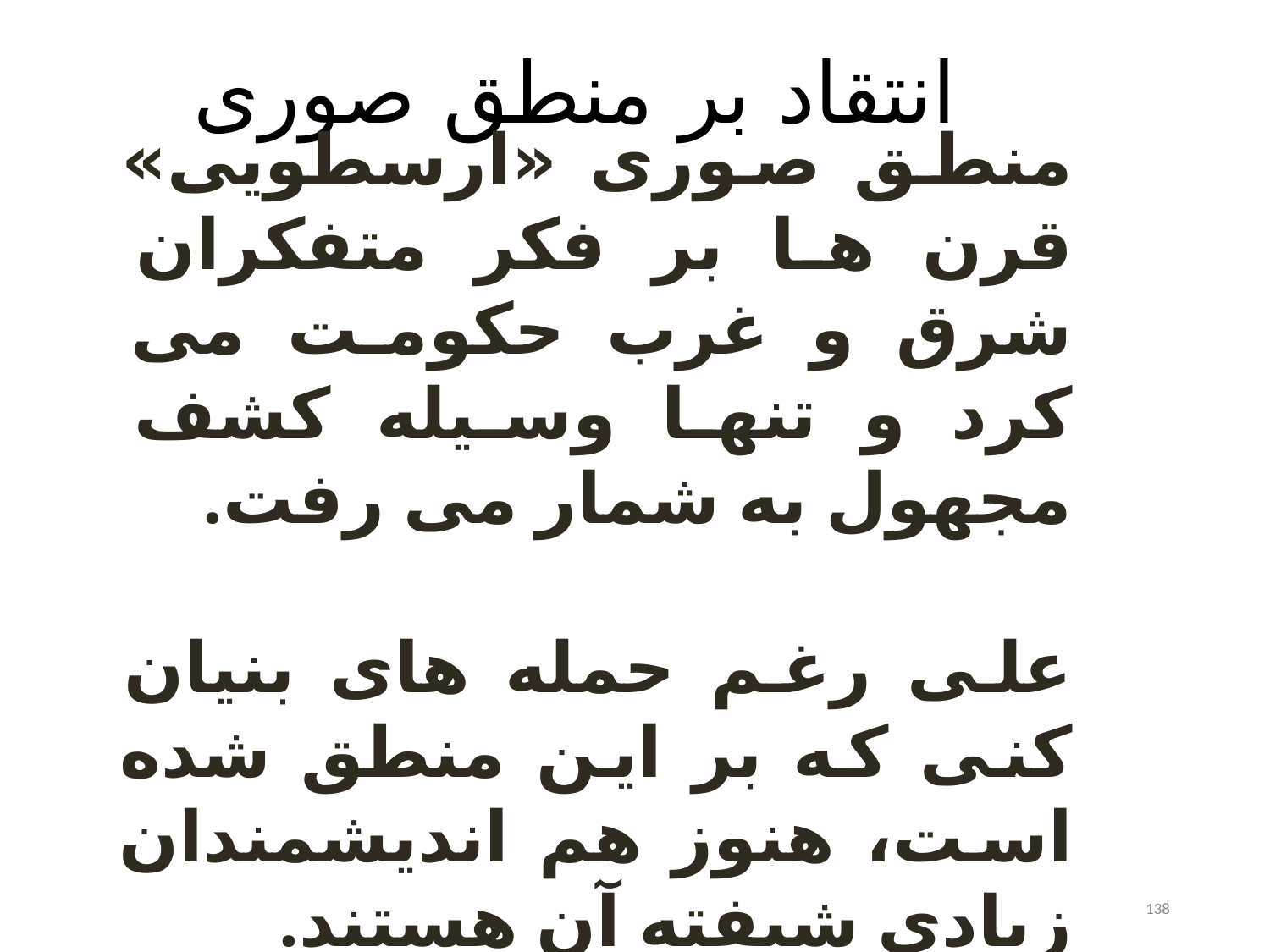

# انتقاد بر منطق صوری
منطق صوری «ارسطویی» قرن ها بر فکر متفکران شرق و غرب حکومت می کرد و تنها وسیله کشف مجهول به شمار می رفت.

علی رغم حمله های بنیان کنی که بر این منطق شده است، هنوز هم اندیشمندان زیادی شیفته آن هستند.
138